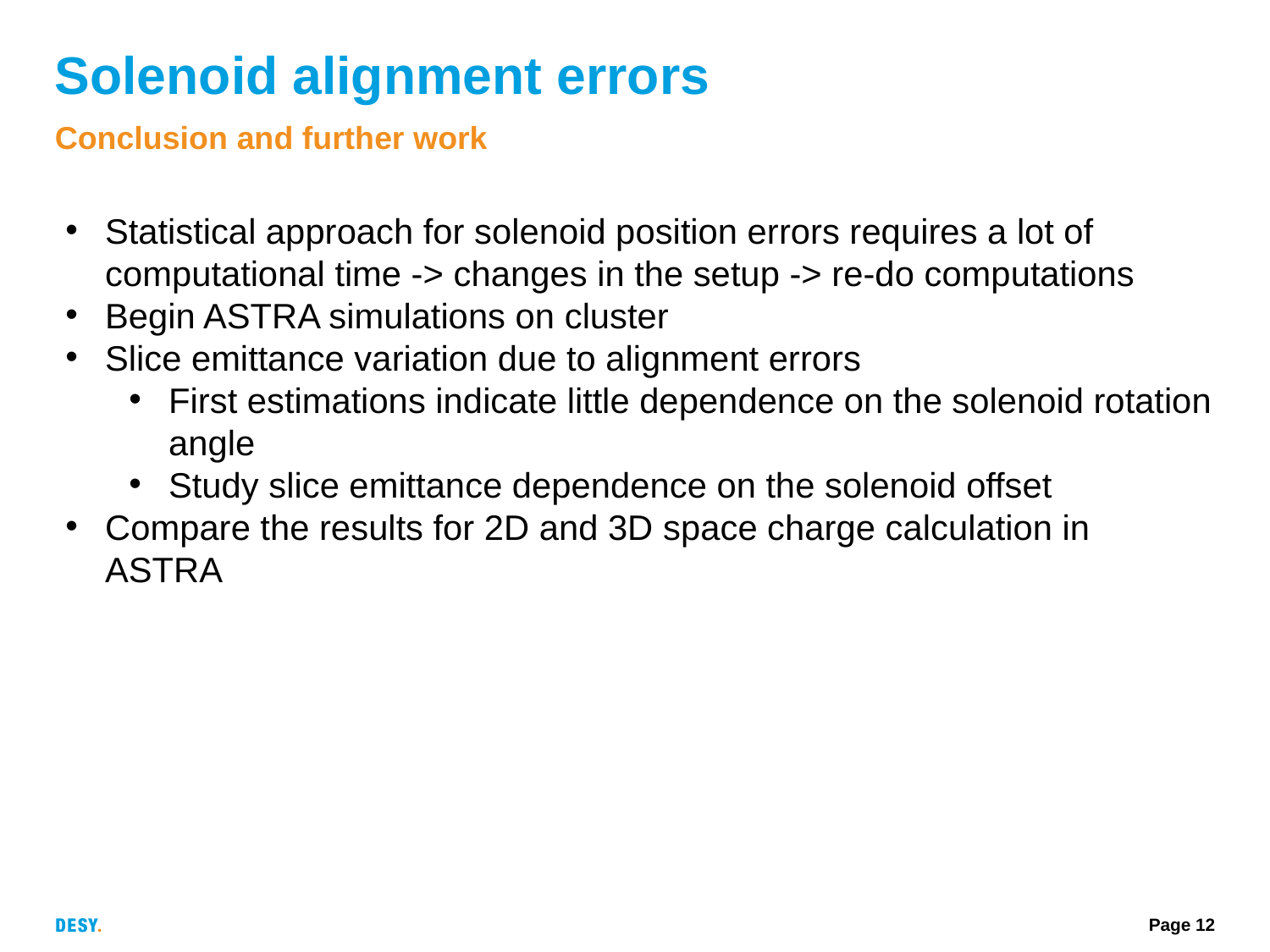

# Solenoid alignment errors
Conclusion and further work
Statistical approach for solenoid position errors requires a lot of computational time -> changes in the setup -> re-do computations
Begin ASTRA simulations on cluster
Slice emittance variation due to alignment errors
First estimations indicate little dependence on the solenoid rotation angle
Study slice emittance dependence on the solenoid offset
Compare the results for 2D and 3D space charge calculation in ASTRA